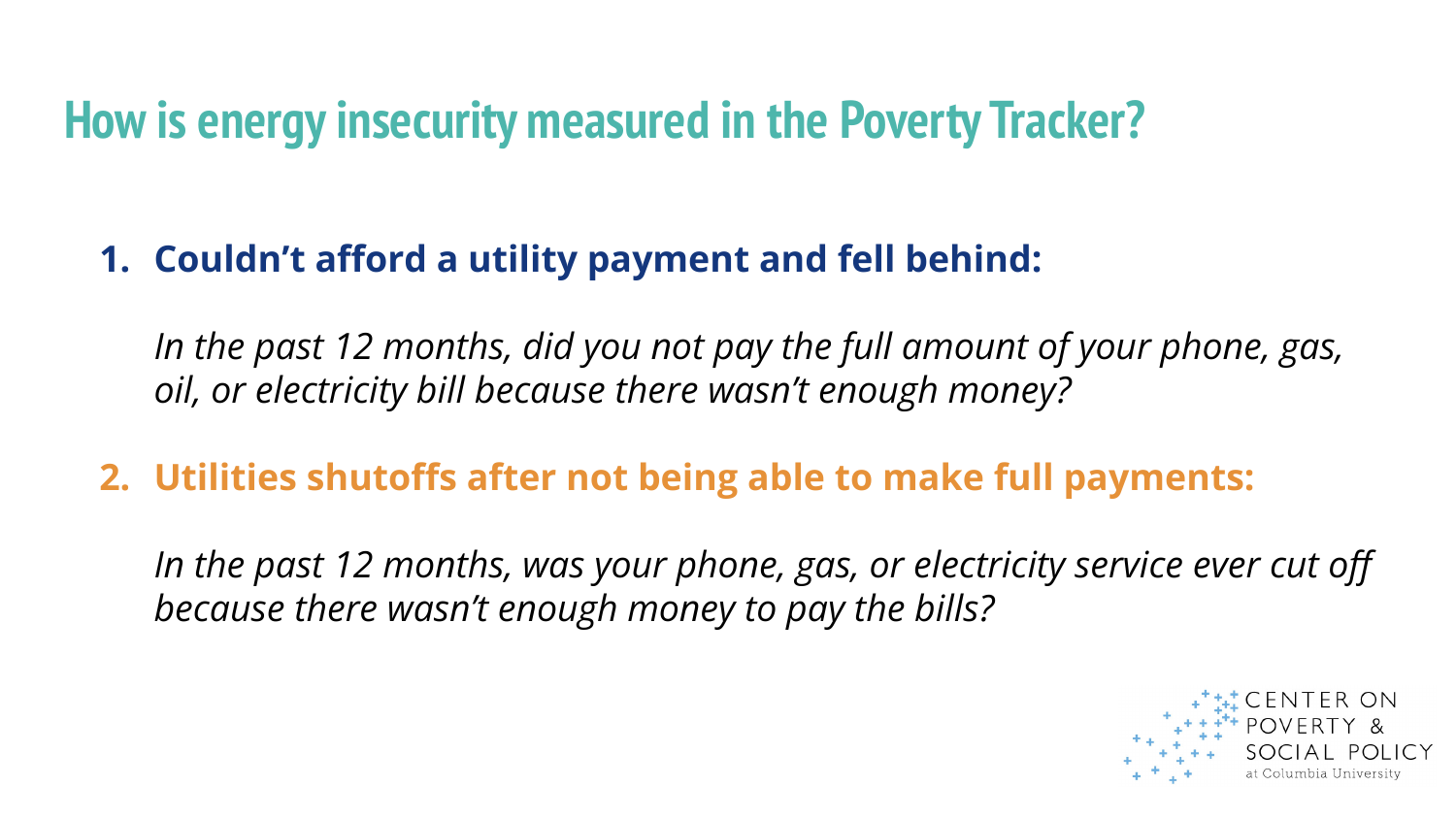

# How is energy insecurity measured in the Poverty Tracker?
Couldn’t afford a utility payment and fell behind:

In the past 12 months, did you not pay the full amount of your phone, gas, oil, or electricity bill because there wasn’t enough money?

Utilities shutoffs after not being able to make full payments:

In the past 12 months, was your phone, gas, or electricity service ever cut off because there wasn’t enough money to pay the bills?